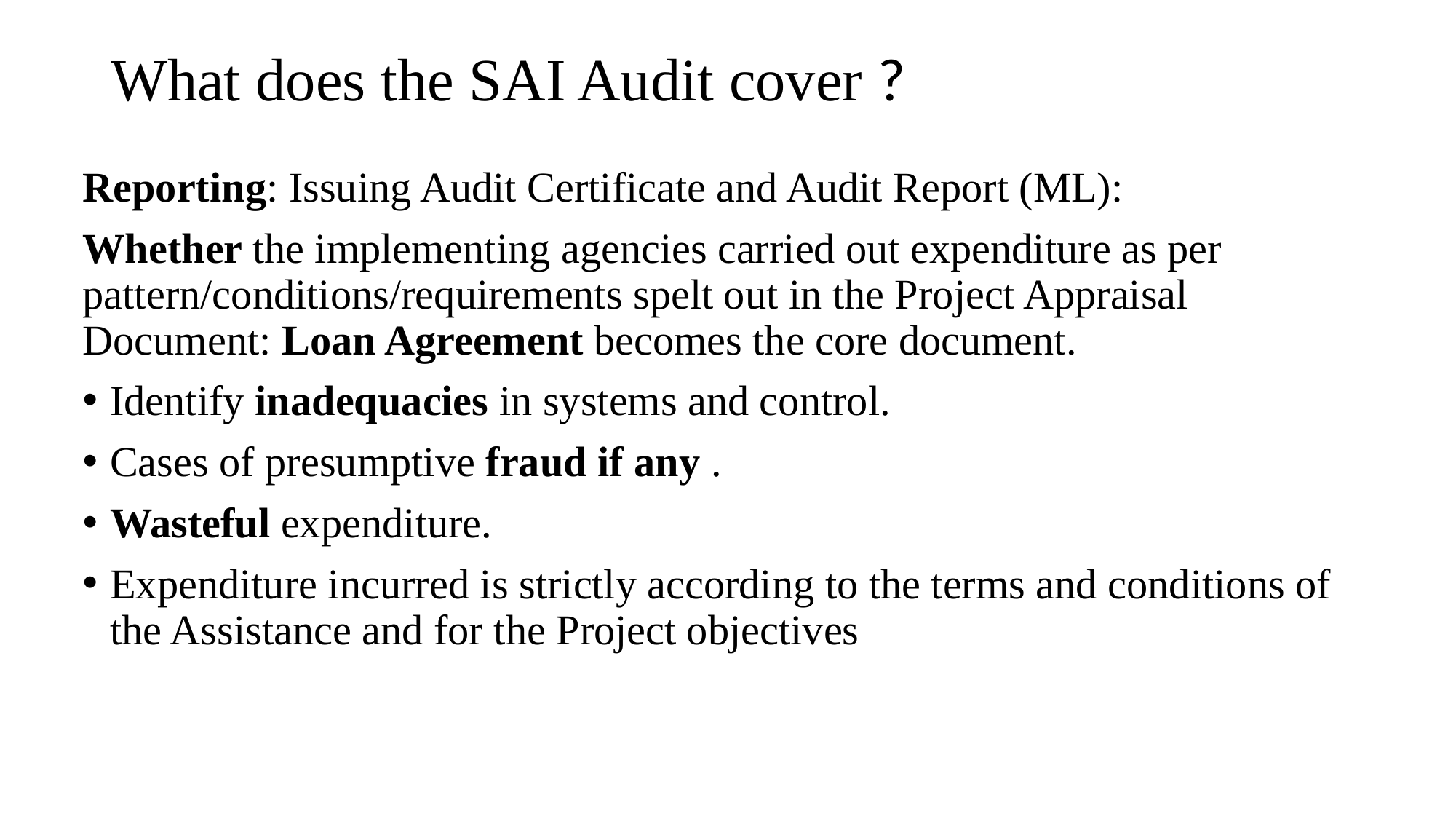

# What does the SAI Audit cover ?
Reporting: Issuing Audit Certificate and Audit Report (ML):
Whether the implementing agencies carried out expenditure as per pattern/conditions/requirements spelt out in the Project Appraisal Document: Loan Agreement becomes the core document.
Identify inadequacies in systems and control.
Cases of presumptive fraud if any .
Wasteful expenditure.
Expenditure incurred is strictly according to the terms and conditions of the Assistance and for the Project objectives